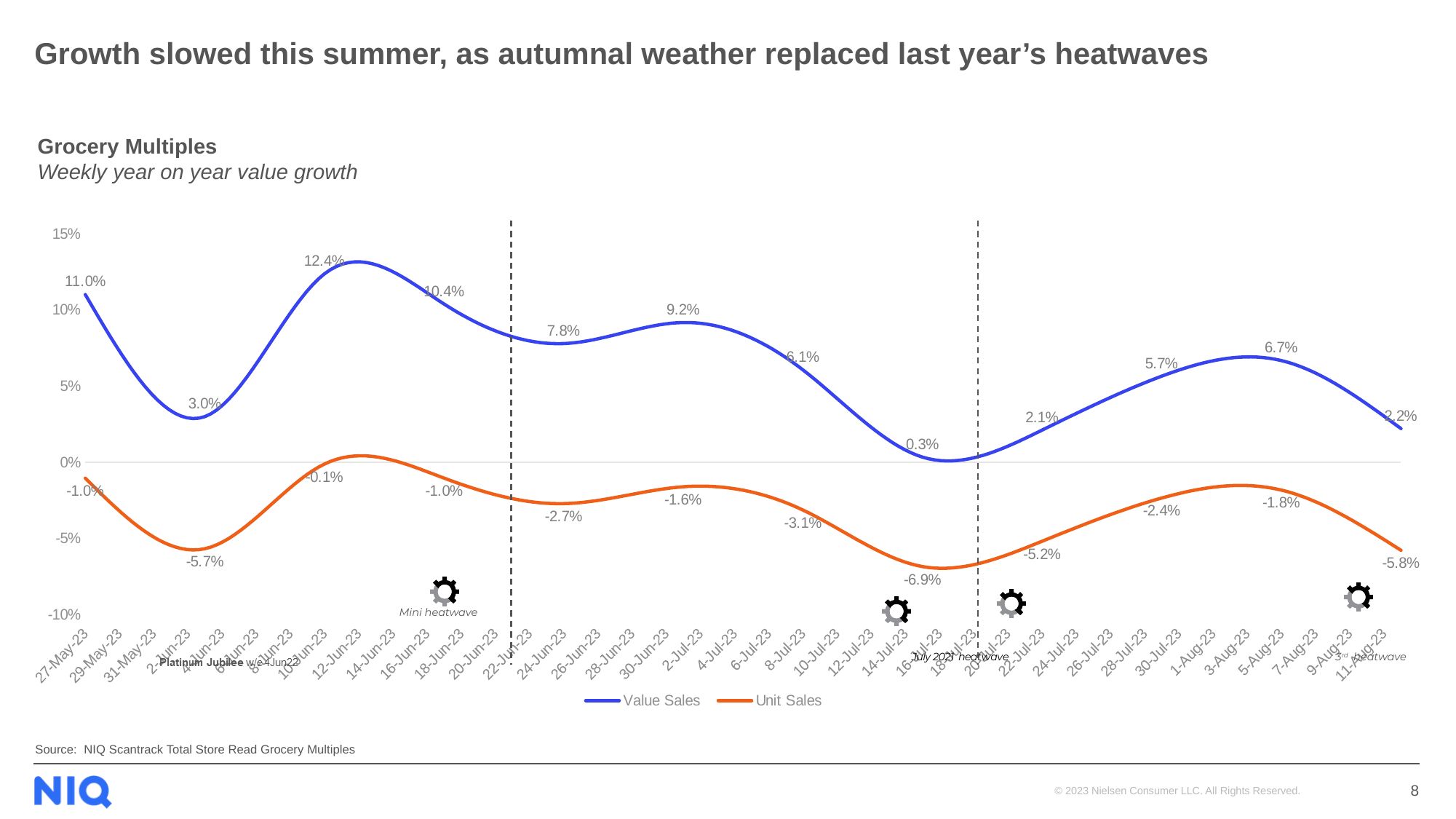

# Growth slowed this summer, as autumnal weather replaced last year’s heatwaves
Grocery Multiples
Weekly year on year value growth

### Chart

| Category | Value Sales | Unit Sales |
|---|---|---|
| 45073 | 0.11018581848109177 | -0.01049832182608501 |
| 45080 | 0.029999988721066684 | -0.05685015326799858 |
| 45087 | 0.1238187511741422 | -0.0011632107529896407 |
| 45094 | 0.10391368275720692 | -0.010473582147512595 |
| 45101 | 0.0779632098000016 | -0.027227000378446053 |
| 45108 | 0.09180427722662743 | -0.01614066843118034 |
| 45115 | 0.060673356919106025 | -0.0314407957707038 |
| 45122 | 0.003342054322814425 | -0.06860871369835986 |
| 45129 | 0.021125504628803915 | -0.05192302816460492 |
| 45136 | 0.056554370543336896 | -0.023533446292100413 |
| 45143 | 0.06680470659510673 | -0.01832783583237574 |
| 45150 | 0.022099592749319052 | -0.057893733859559204 |
Mini heatwave
3rd  heatwave
Source:  NIQ Scantrack Total Store Read Grocery Multiples
8